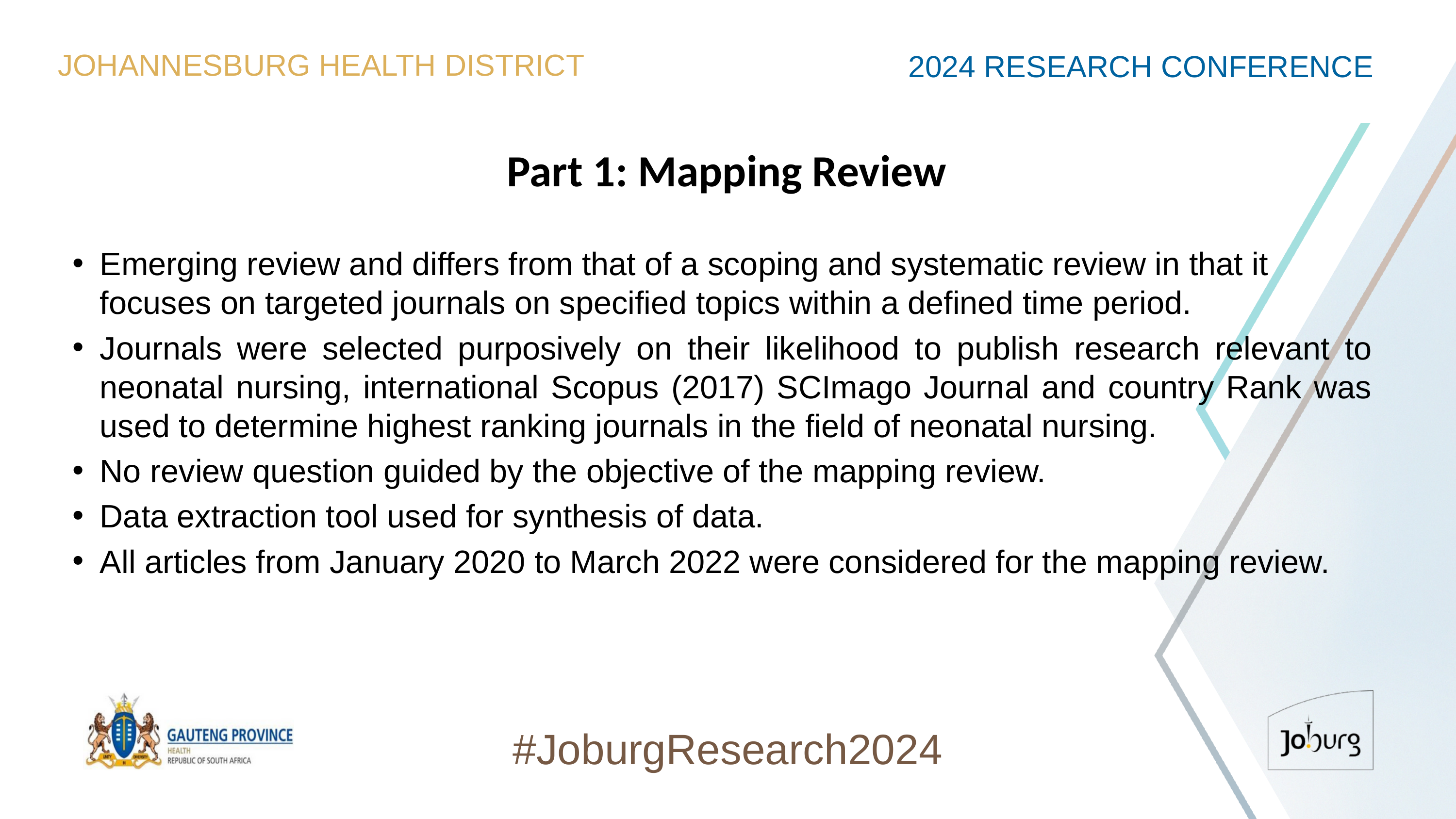

JOHANNESBURG HEALTH DISTRICT
2024 RESEARCH CONFERENCE
# Part 1: Mapping Review

Emerging review and differs from that of a scoping and systematic review in that it focuses on targeted journals on specified topics within a defined time period.
Journals were selected purposively on their likelihood to publish research relevant to neonatal nursing, international Scopus (2017) SCImago Journal and country Rank was used to determine highest ranking journals in the field of neonatal nursing.
No review question guided by the objective of the mapping review.
Data extraction tool used for synthesis of data.
All articles from January 2020 to March 2022 were considered for the mapping review.

#JoburgResearch2024